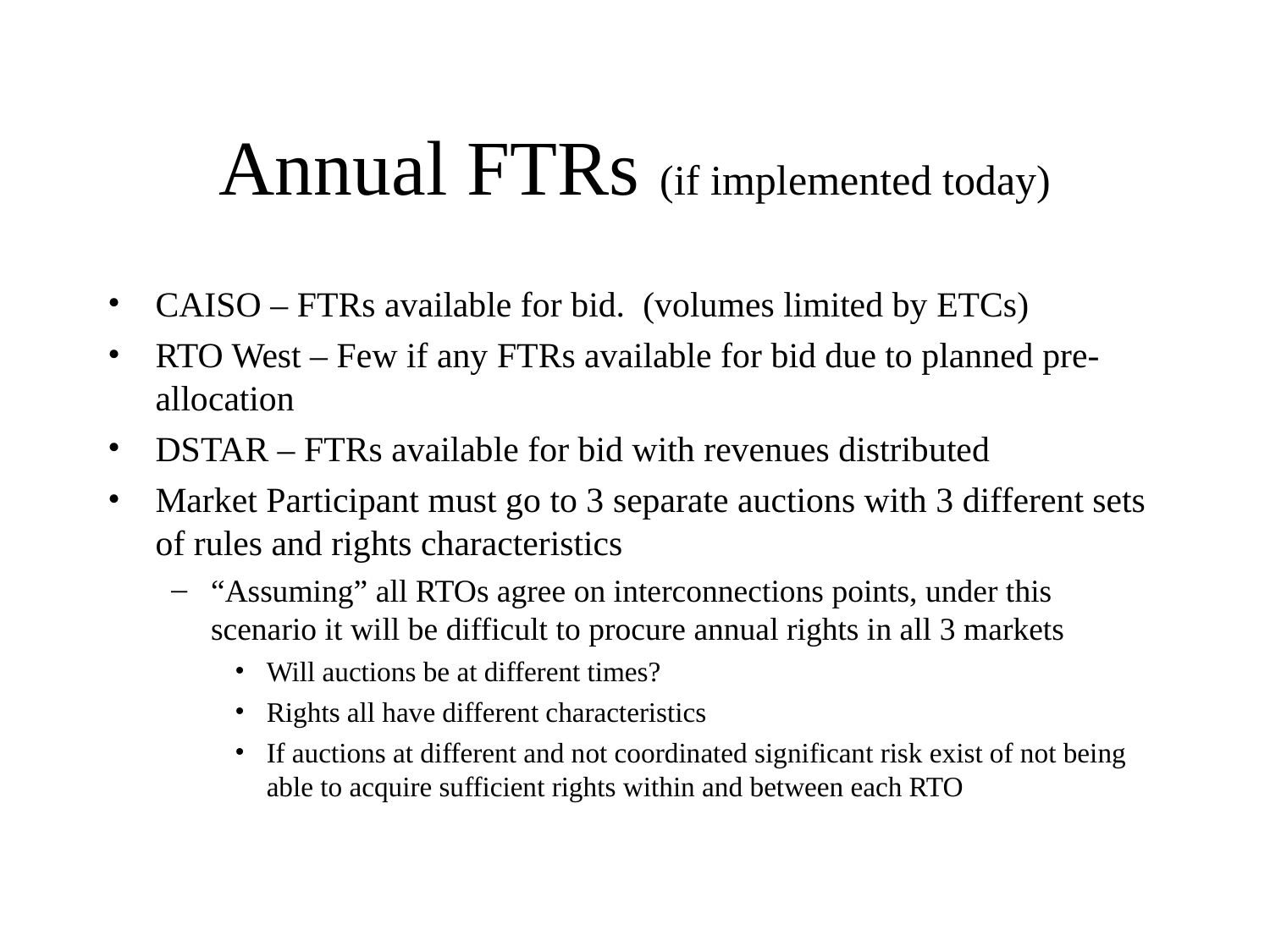

# Annual FTRs (if implemented today)
CAISO – FTRs available for bid.  (volumes limited by ETCs)
RTO West – Few if any FTRs available for bid due to planned pre-allocation
DSTAR – FTRs available for bid with revenues distributed
Market Participant must go to 3 separate auctions with 3 different sets of rules and rights characteristics
“Assuming” all RTOs agree on interconnections points, under this scenario it will be difficult to procure annual rights in all 3 markets
Will auctions be at different times?
Rights all have different characteristics
If auctions at different and not coordinated significant risk exist of not being able to acquire sufficient rights within and between each RTO